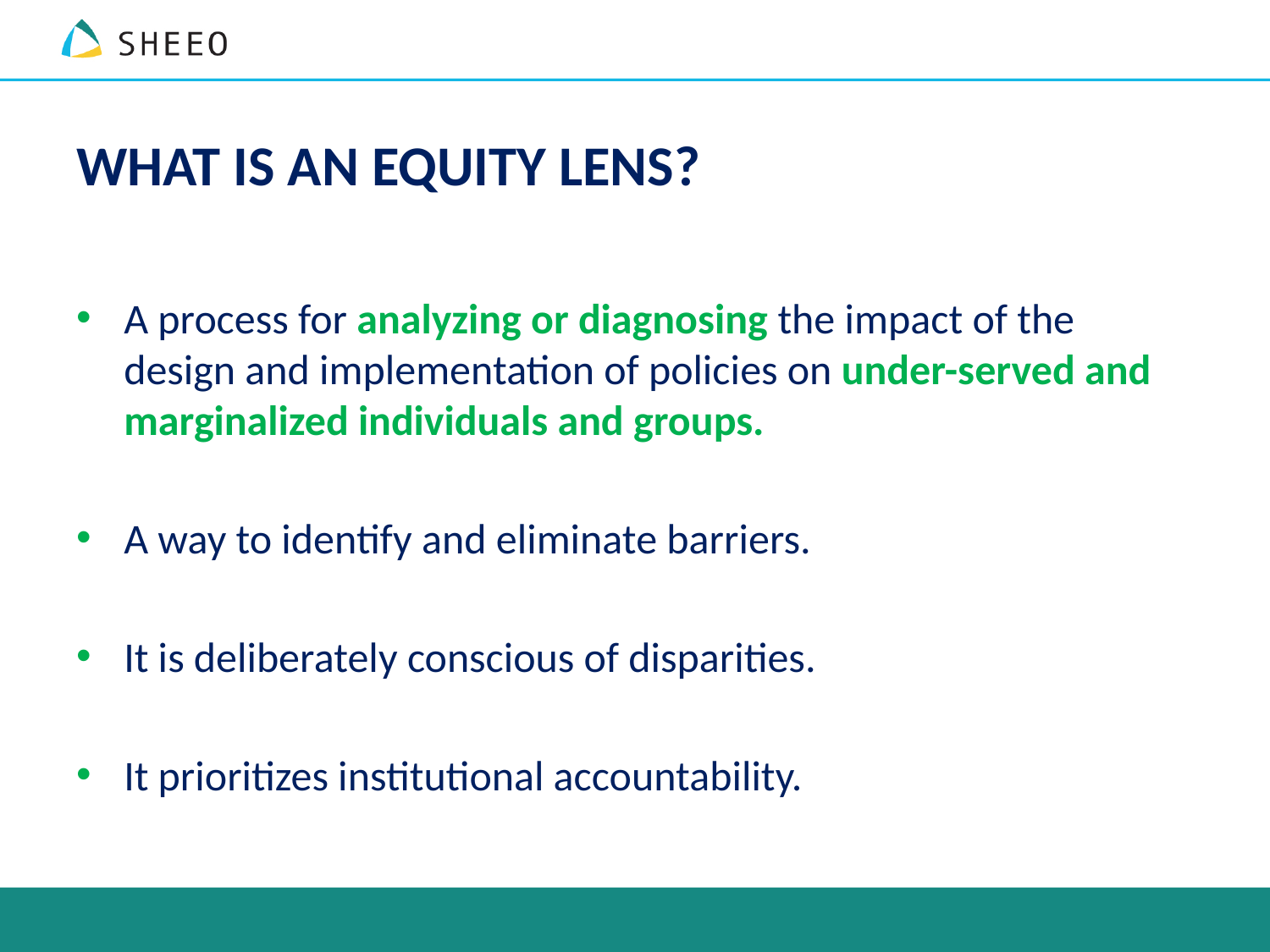

# WHAT IS AN EQUITY LENS?
A process for analyzing or diagnosing the impact of the design and implementation of policies on under-served and marginalized individuals and groups.

A way to identify and eliminate barriers.

It is deliberately conscious of disparities.

It prioritizes institutional accountability.